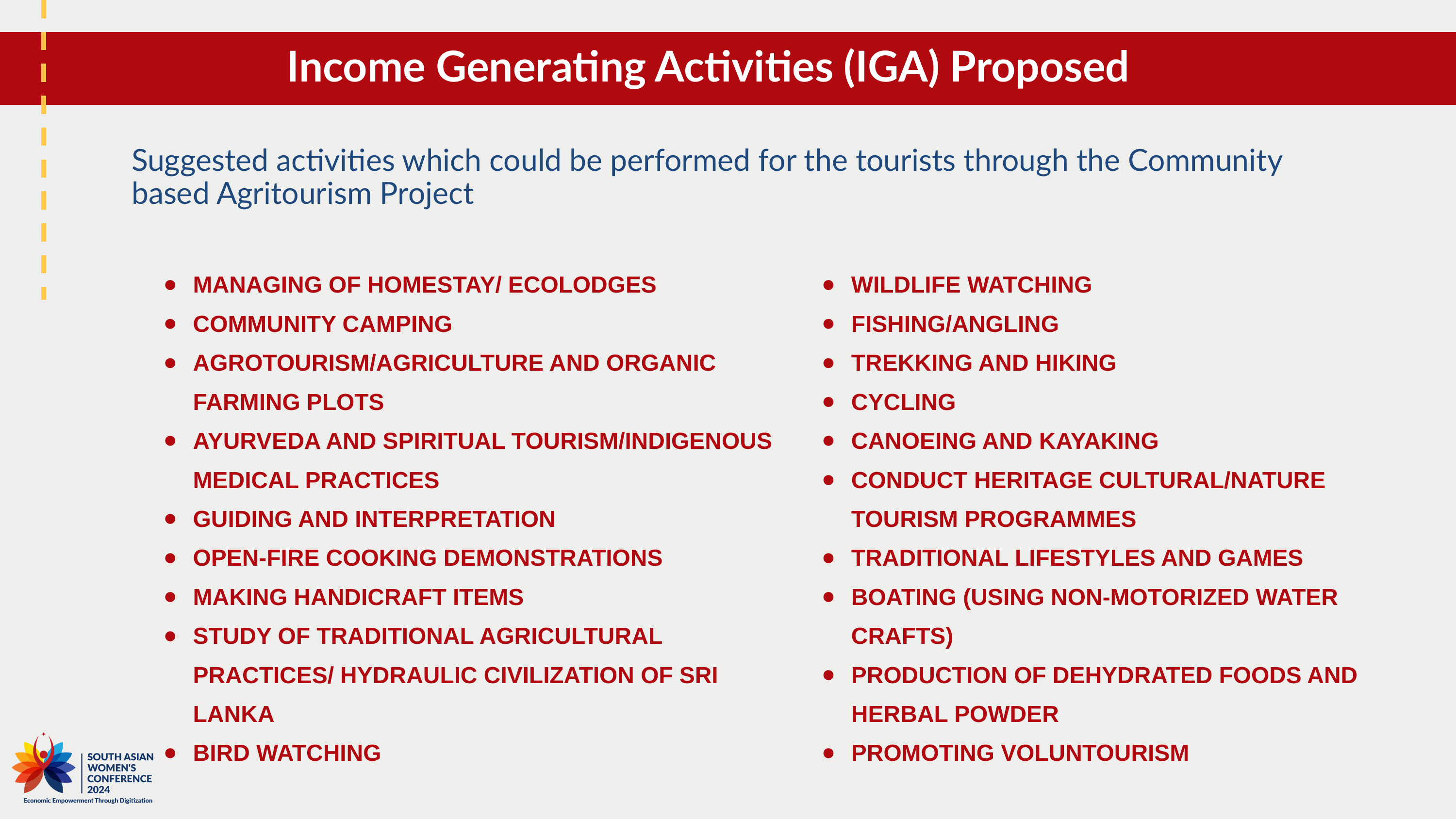

Income Generating Activities (IGA) Proposed

Suggested activities which could be performed for the tourists through the Community based Agritourism Project

MANAGING OF HOMESTAY/ ECOLODGES
COMMUNITY CAMPING
AGROTOURISM/AGRICULTURE AND ORGANIC FARMING PLOTS
AYURVEDA AND SPIRITUAL TOURISM/INDIGENOUS MEDICAL PRACTICES
GUIDING AND INTERPRETATION
OPEN-FIRE COOKING DEMONSTRATIONS
MAKING HANDICRAFT ITEMS
STUDY OF TRADITIONAL AGRICULTURAL PRACTICES/ HYDRAULIC CIVILIZATION OF SRI LANKA
BIRD WATCHING
WILDLIFE WATCHING
FISHING/ANGLING
TREKKING AND HIKING
CYCLING
CANOEING AND KAYAKING
CONDUCT HERITAGE CULTURAL/NATURE TOURISM PROGRAMMES
TRADITIONAL LIFESTYLES AND GAMES
BOATING (USING NON-MOTORIZED WATER CRAFTS)
PRODUCTION OF DEHYDRATED FOODS AND HERBAL POWDER
PROMOTING VOLUNTOURISM